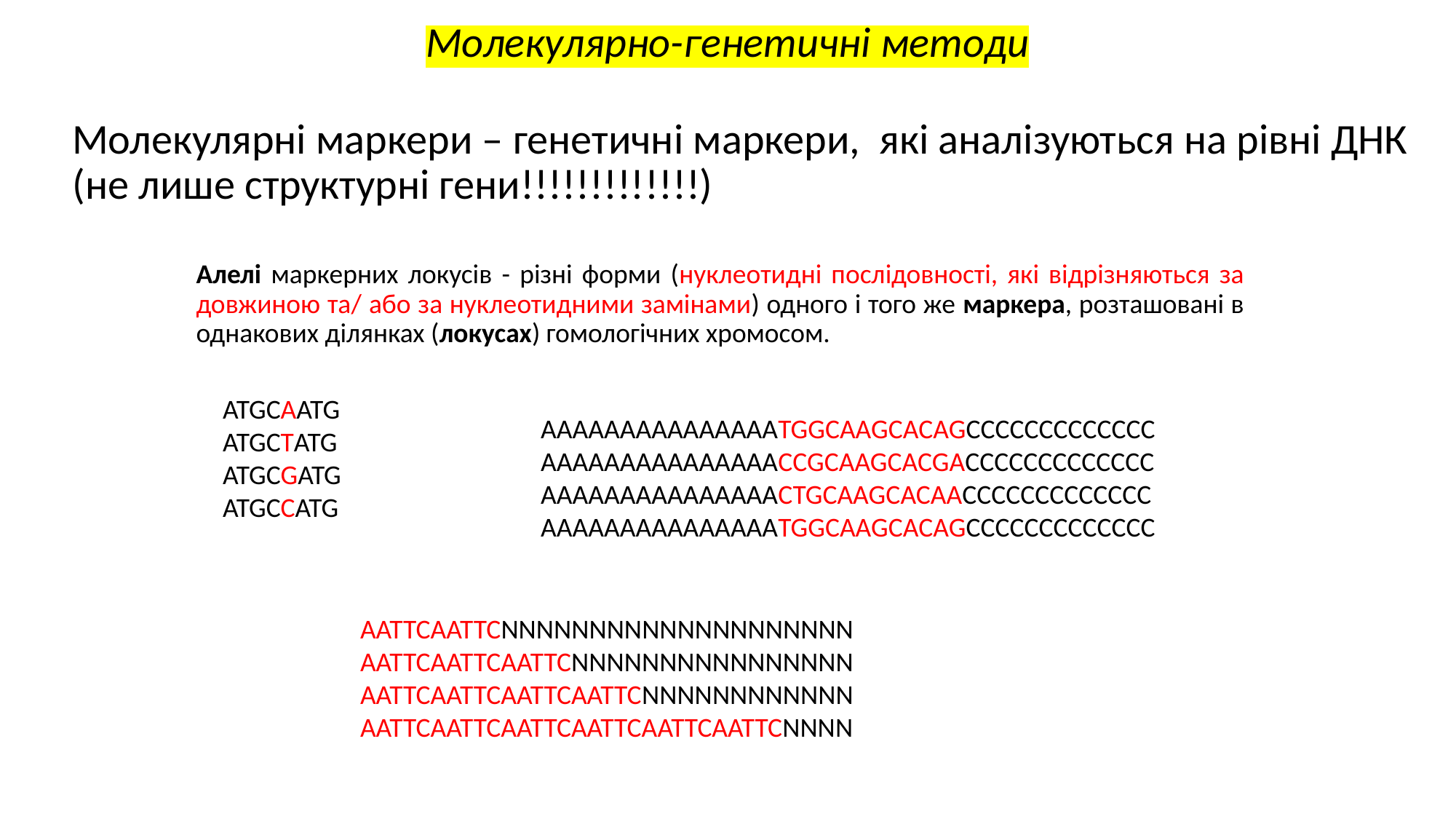

Молекулярно-генетичні методи
# Молекулярні маркери – генетичні маркери,  які аналізуються на рівні ДНК (не лише структурні гени!!!!!!!!!!!!!)
Алелі маркерних локусів - різні форми (нуклеотидні послідовності, які відрізняються за довжиною та/ або за нуклеотидними замінами) одного і того же маркера, розташовані в однакових ділянках (локусах) гомологічних хромосом.

ATGCAATG
ATGCTATG
ATGCGATG
ATGCCATG

AAAAAAAAAAAAAAATGGCAAGCACAGCCCCCCCCCCCCC
AAAAAAAAAAAAAAACCGCAAGCACGACCCCCCCCCCCCC
AAAAAAAAAAAAAAACTGCAAGCACAACCCCCCCCCCCCC
AAAAAAAAAAAAAAATGGCAAGCACAGCCCCCCCCCCCCC

AATTCAATTCNNNNNNNNNNNNNNNNNNNN
AATTCAATTCAATTCNNNNNNNNNNNNNNNN
AATTCAATTCAATTCAATTCNNNNNNNNNNNN
AATTCAATTCAATTCAATTCAATTCAATTCNNNN